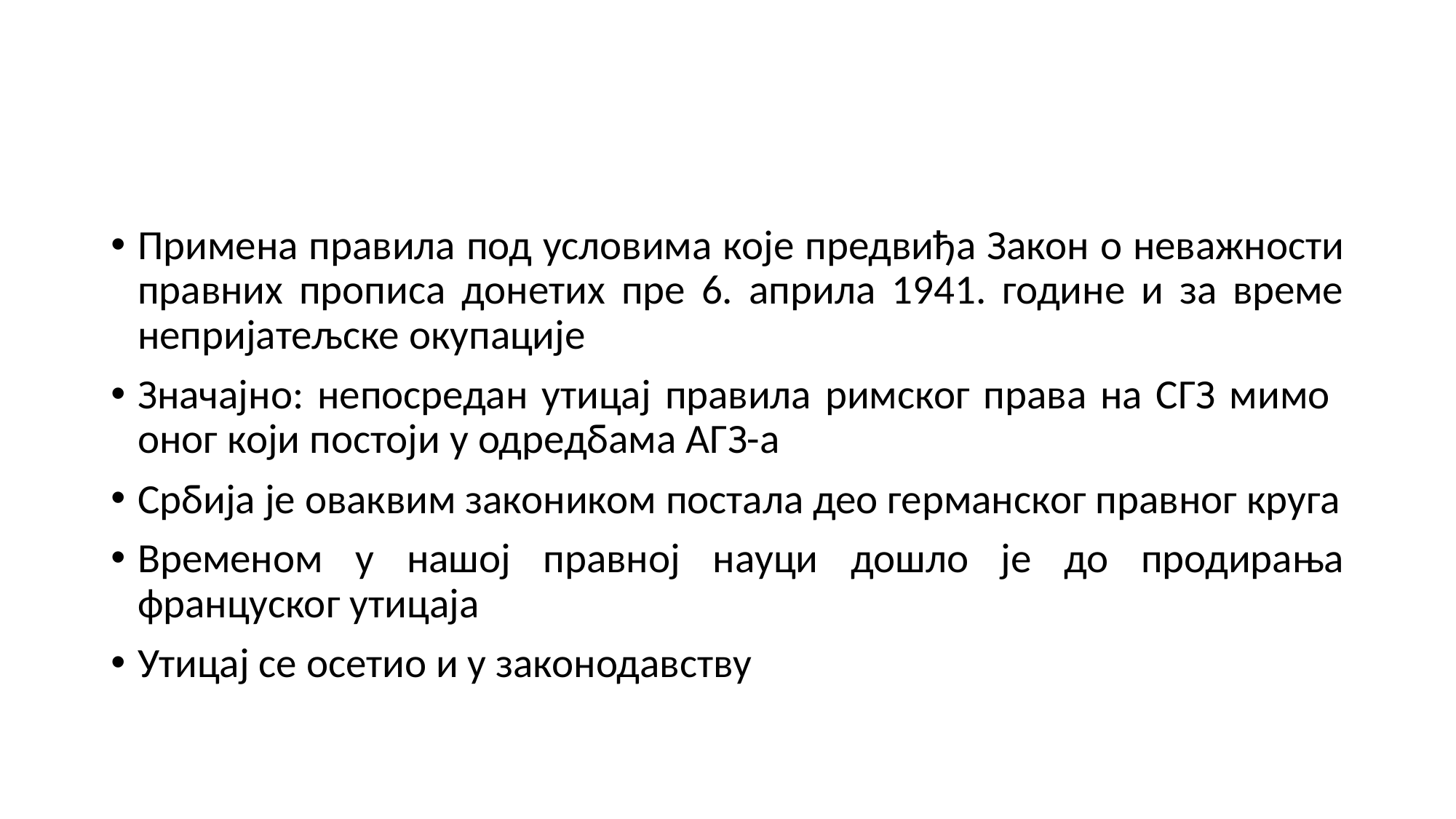

#
Примена правила под условима које предвиђа Закон о неважности правних прописа донетих пре 6. априла 1941. године и за време непријатељске окупације
Значајно: непосредан утицај правила римског права на СГЗ мимо  оног који постоји у одредбама АГЗ-а
Србија је оваквим закоником постала део германског правног круга
Временом у нашој правној науци дошло је до продирања француског утицаја
Утицај се осетио и у законодавству